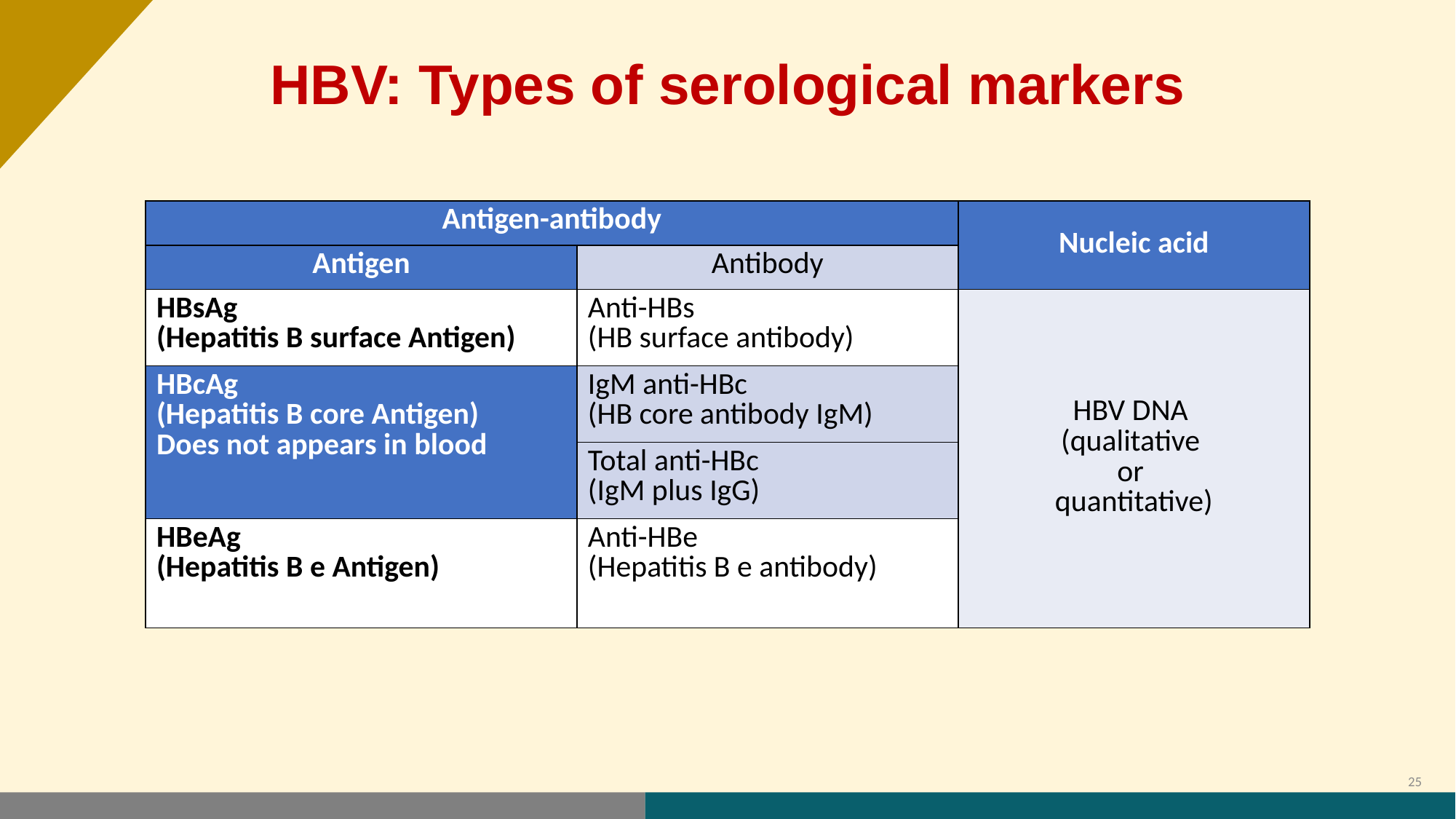

HBV: Types of serological markers
| Antigen-antibody |  | Nucleic acid |
| --- | --- | --- |
| Antigen | Antibody |  |
| HBsAg (Hepatitis B surface Antigen) | Anti-HBs (HB surface antibody) | HBV DNA (qualitative or quantitative) |
| HBcAg (Hepatitis B core Antigen) Does not appears in blood | IgM anti-HBc (HB core antibody IgM) |  |
|  | Total anti-HBc (IgM plus IgG) |  |
| HBeAg (Hepatitis B e Antigen) | Anti-HBe (Hepatitis B e antibody) |  |
25